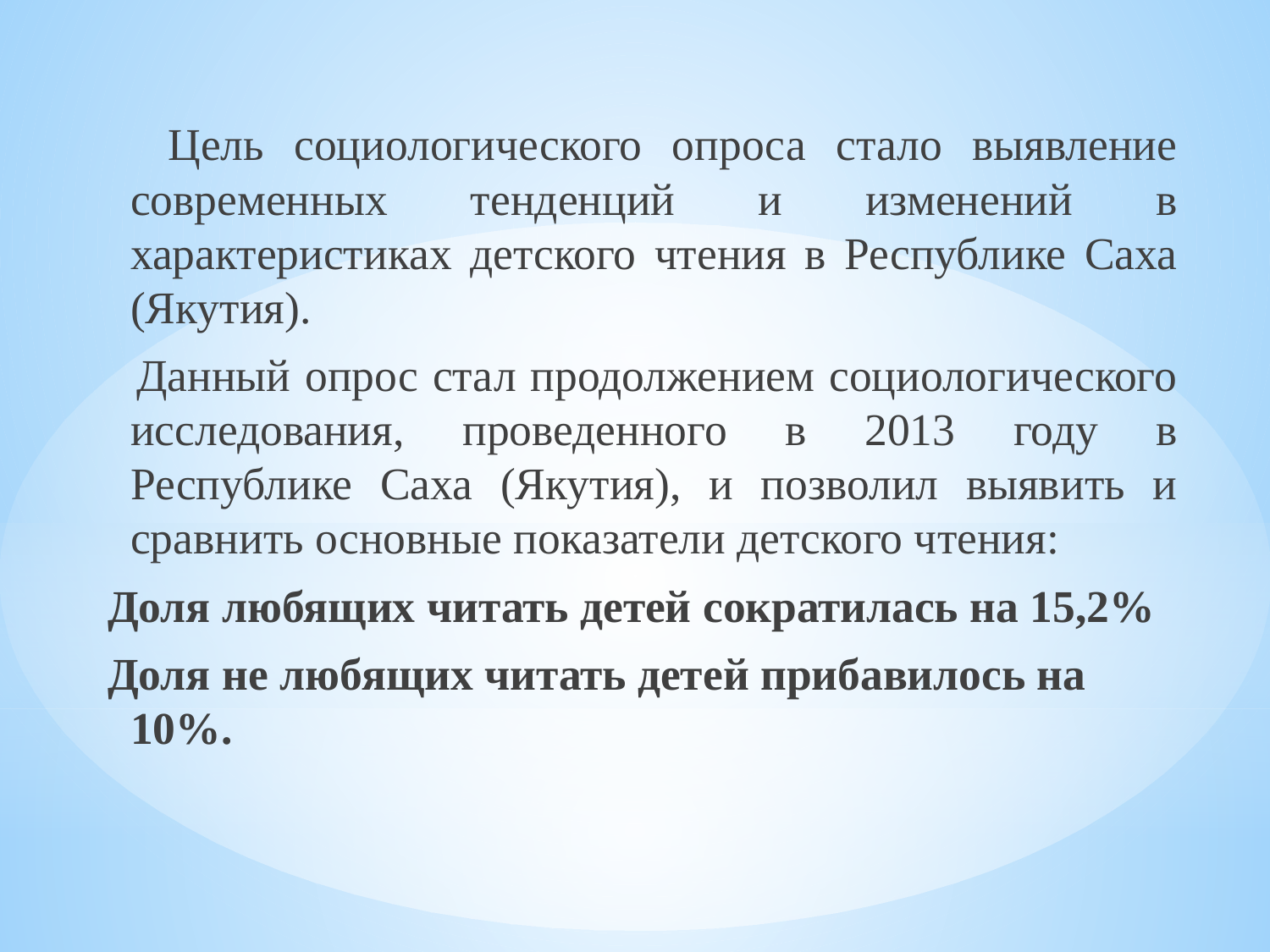

Цель социологического опроса стало выявление современных тенденций и изменений в характеристиках детского чтения в Республике Саха (Якутия).
  Данный опрос стал продолжением социологического исследования, проведенного в 2013 году в Республике Саха (Якутия), и позволил выявить и сравнить основные показатели детского чтения:
Доля любящих читать детей сократилась на 15,2%
Доля не любящих читать детей прибавилось на 10%.